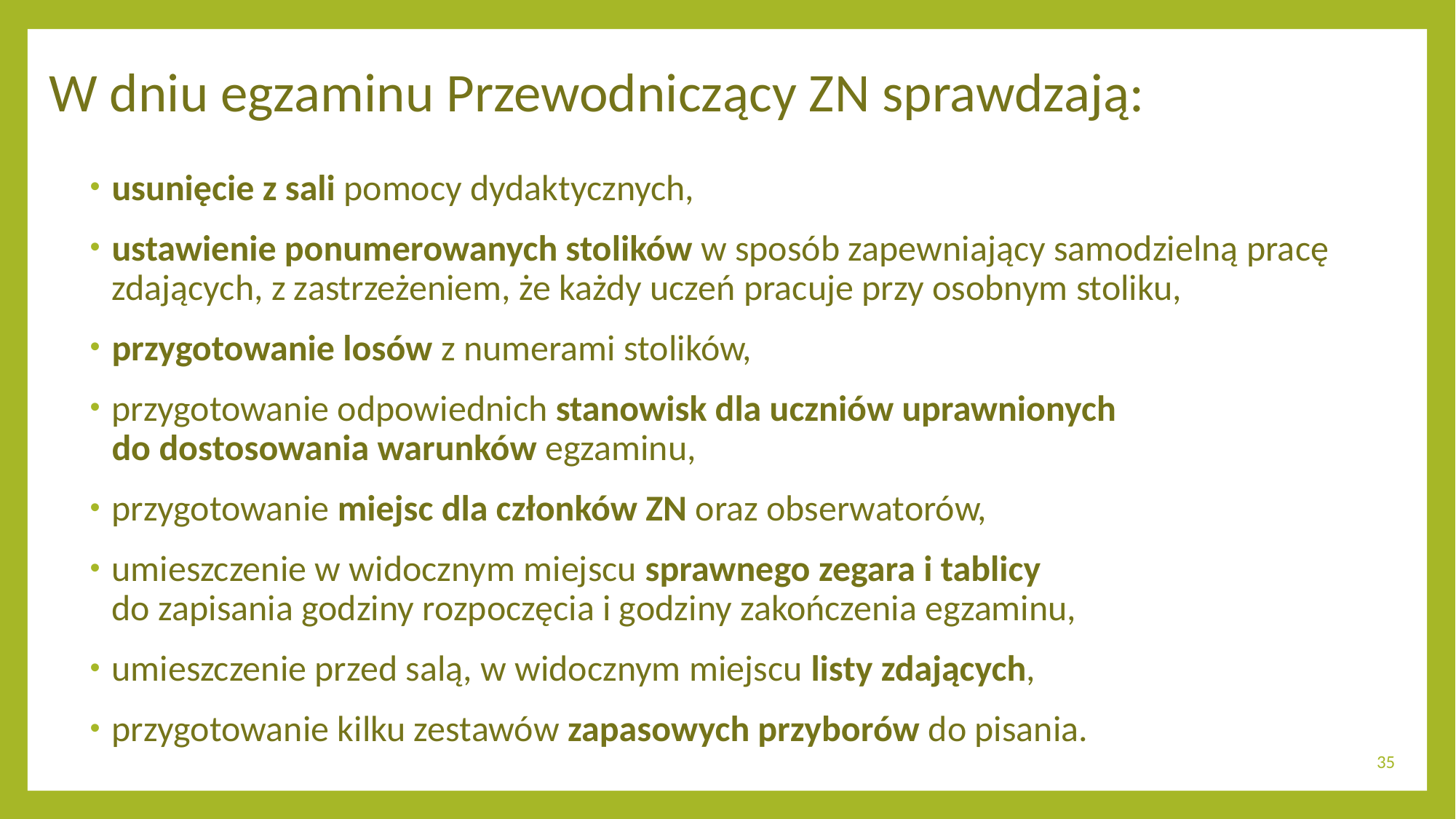

# W dniu egzaminu Przewodniczący ZN sprawdzają:
usunięcie z sali pomocy dydaktycznych,
ustawienie ponumerowanych stolików w sposób zapewniający samodzielną pracę zdających, z zastrzeżeniem, że każdy uczeń pracuje przy osobnym stoliku,
przygotowanie losów z numerami stolików,
przygotowanie odpowiednich stanowisk dla uczniów uprawnionych
do dostosowania warunków egzaminu,
przygotowanie miejsc dla członków ZN oraz obserwatorów,
umieszczenie w widocznym miejscu sprawnego zegara i tablicy
do zapisania godziny rozpoczęcia i godziny zakończenia egzaminu,
umieszczenie przed salą, w widocznym miejscu listy zdających,
przygotowanie kilku zestawów zapasowych przyborów do pisania.

35